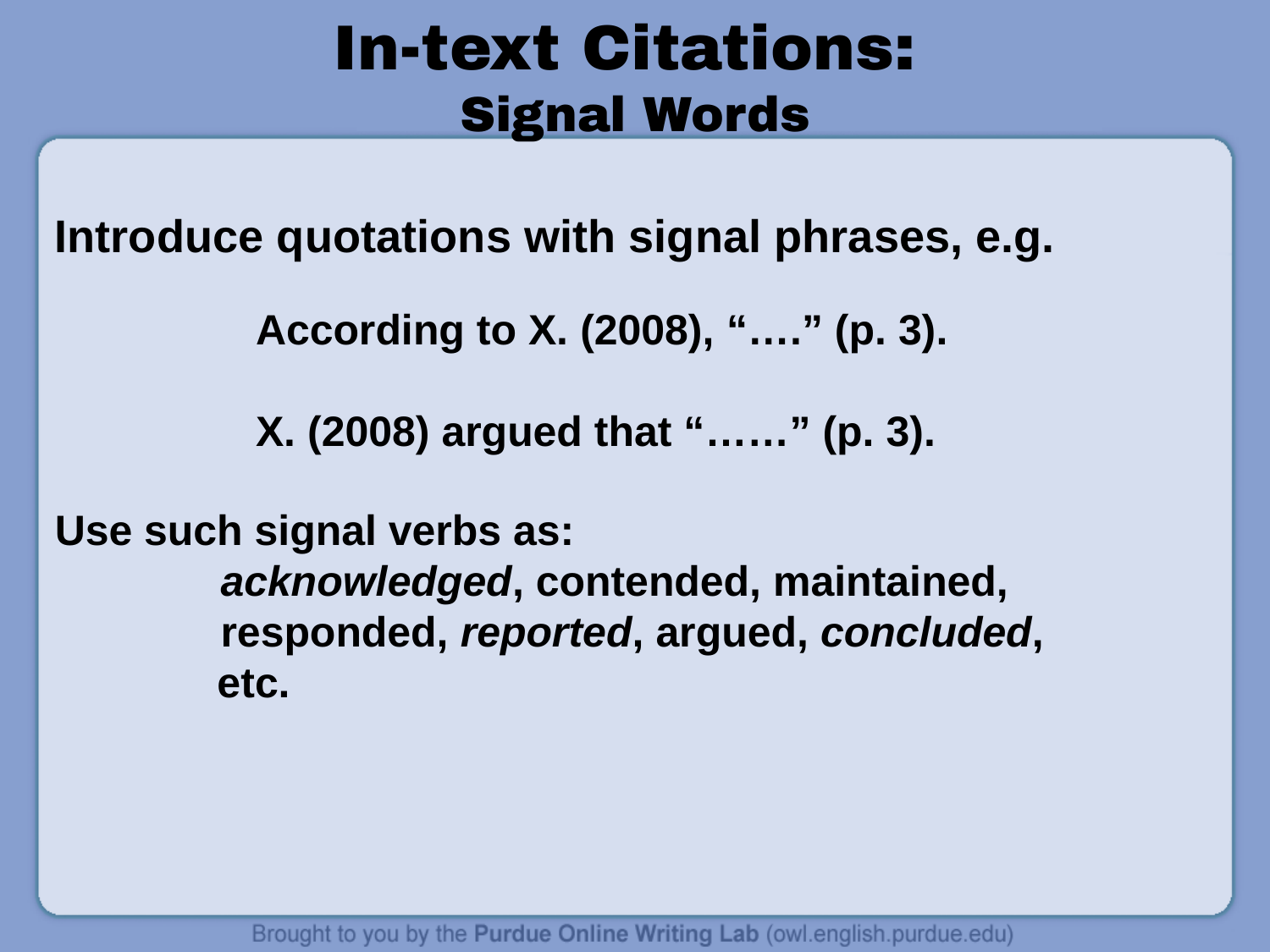

# In-text Citations: Signal Words

Introduce quotations with signal phrases, e.g.
According to X. (2008), “….” (p. 3).

X. (2008) argued that “……” (p. 3).
Use such signal verbs as:
              acknowledged, contended, maintained,
              responded, reported, argued, concluded, 	   	   etc.